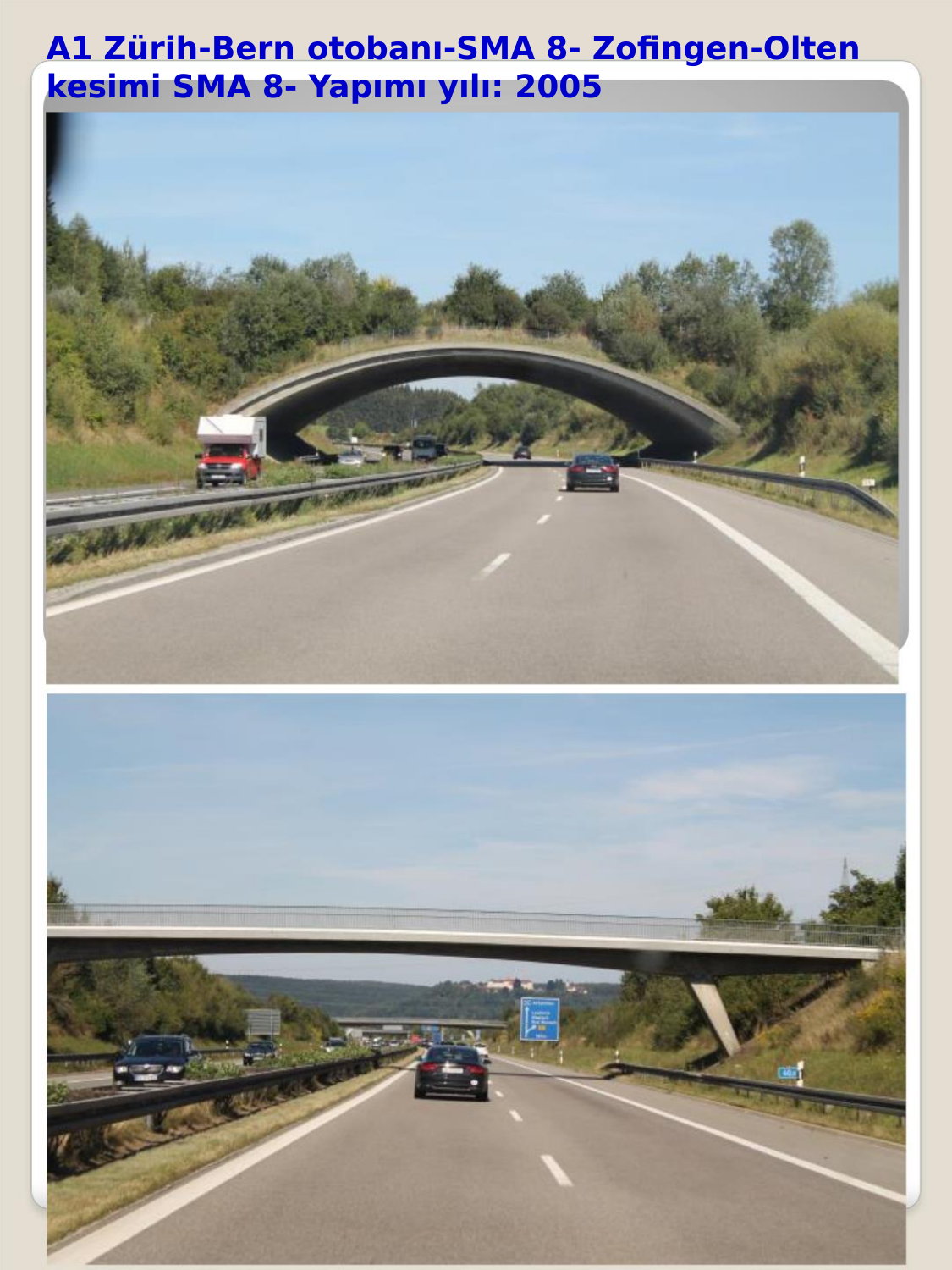

A1 Zürih-Bern otobanı-SMA 8- Zofingen-Olten
kesimi SMA 8- Yapımı yılı: 2005